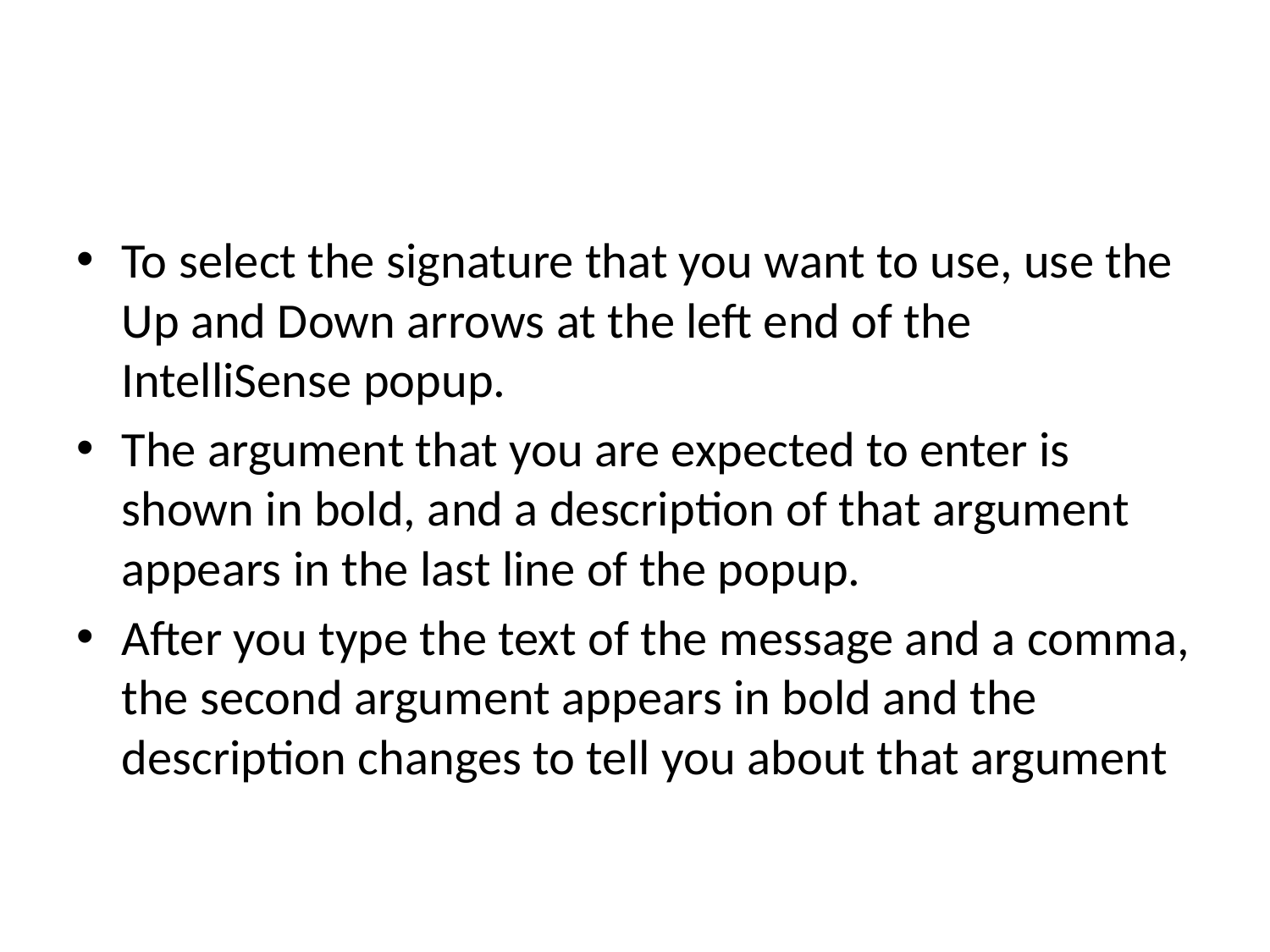

#
To select the signature that you want to use, use the Up and Down arrows at the left end of the IntelliSense popup.
The argument that you are expected to enter is shown in bold, and a description of that argument appears in the last line of the popup.
After you type the text of the message and a comma, the second argument appears in bold and the description changes to tell you about that argument